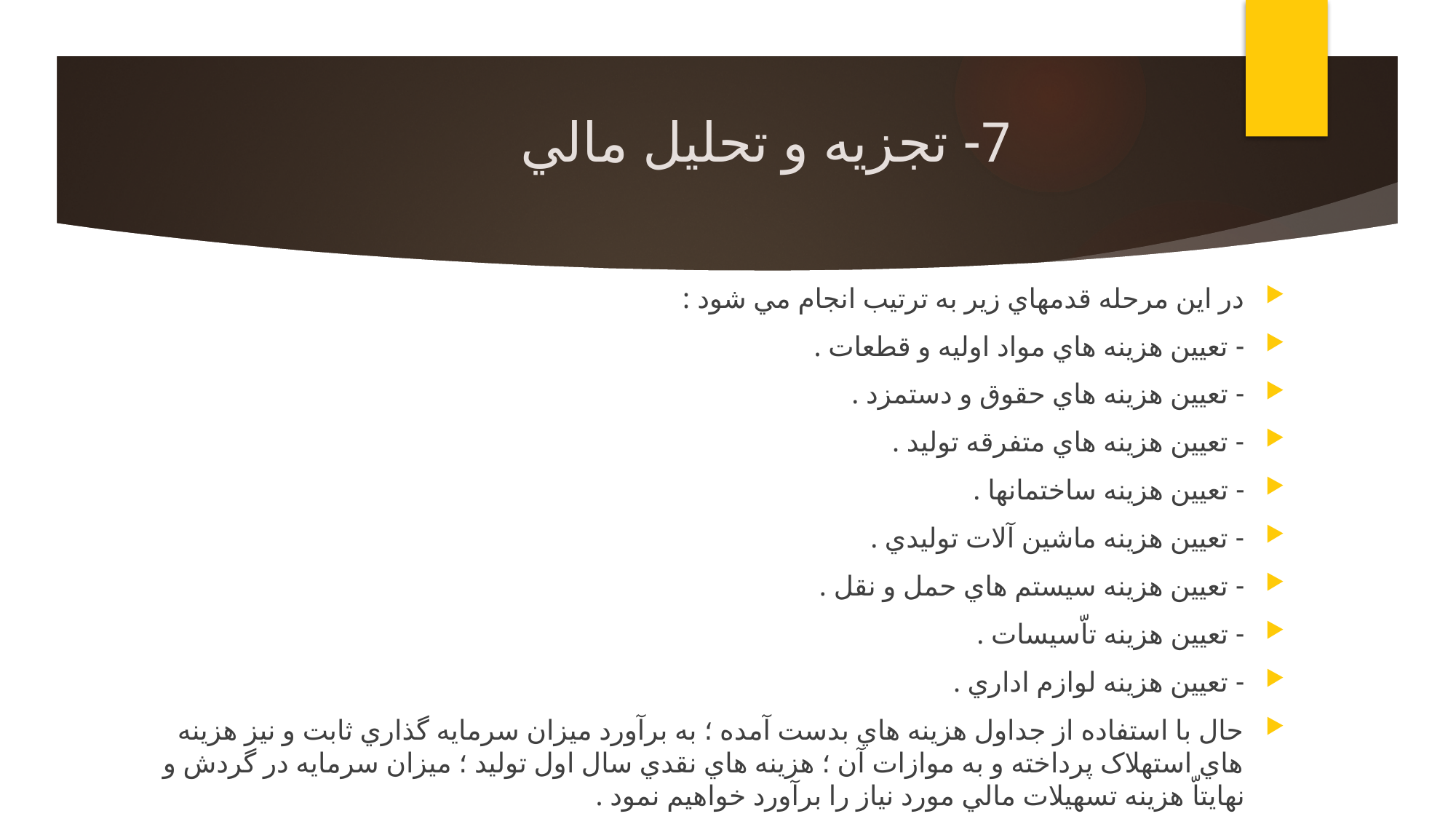

# 7- تجزيه و تحليل مالي
در اين مرحله قدمهاي زير به ترتيب انجام مي شود :
- تعيين هزينه هاي مواد اوليه و قطعات .
- تعيين هزينه هاي حقوق و دستمزد .
- تعيين هزينه هاي متفرقه توليد .
- تعيين هزينه ساختمانها .
- تعيين هزينه ماشين آلات توليدي .
- تعيين هزينه سيستم هاي حمل و نقل .
- تعيين هزينه تاّسيسات .
- تعيين هزينه لوازم اداري .
حال با استفاده از جداول هزينه هاي بدست آمده ؛ به برآورد ميزان سرمايه گذاري ثابت و نيز هزينه هاي استهلاک پرداخته و به موازات آن ؛ هزينه هاي نقدي سال اول توليد ؛ ميزان سرمايه در گردش و نهايتاّ هزينه تسهيلات مالي مورد نياز را برآورد خواهيم نمود .